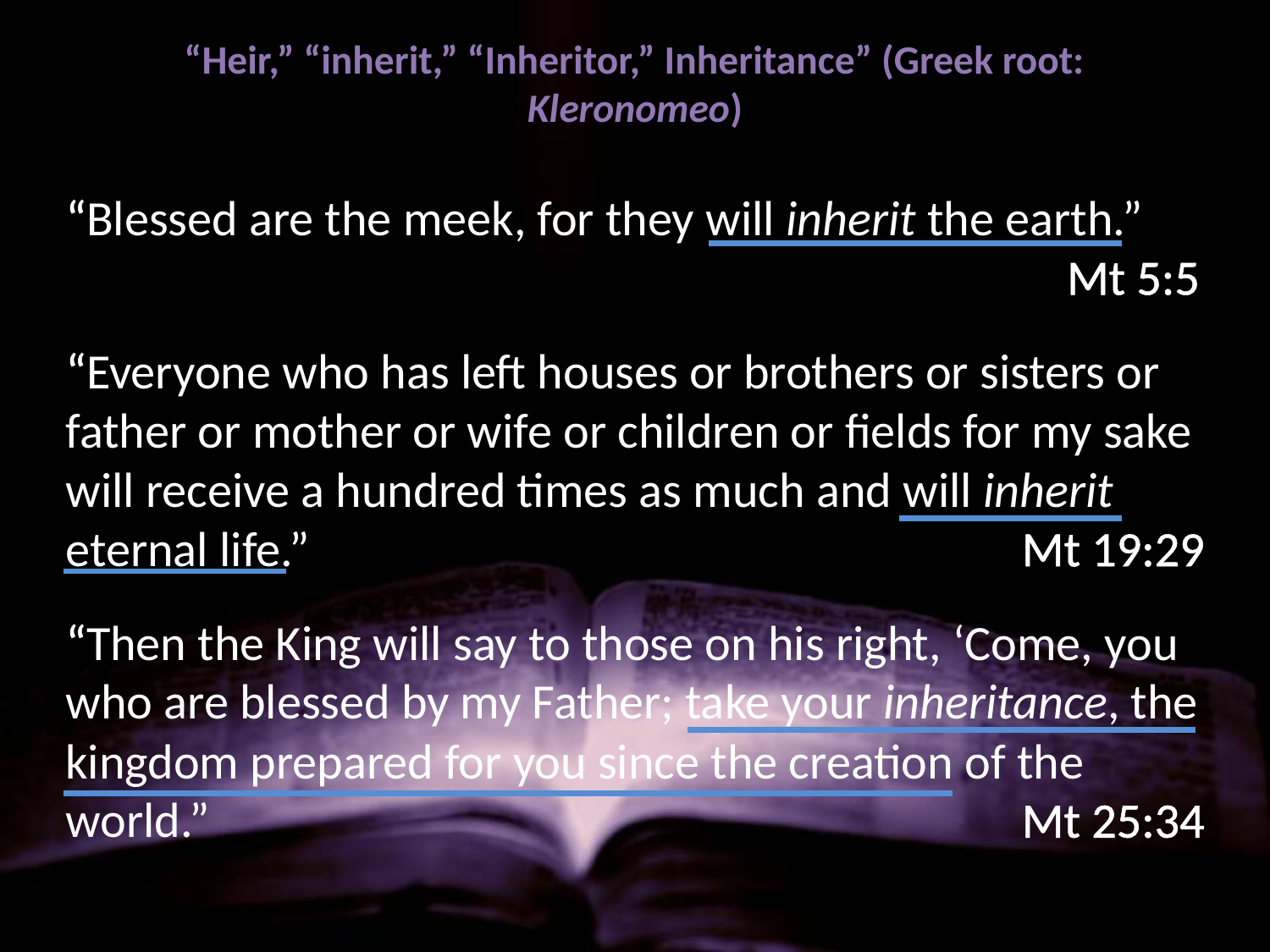

# “Heir,” “inherit,” “Inheritor,” Inheritance” (Greek root: Kleronomeo)
“Blessed are the meek, for they will inherit the earth.”	    							          Mt 5:5

“Everyone who has left houses or brothers or sisters or father or mother or wife or children or fields for my sake will receive a hundred times as much and will inherit eternal life.”        					      Mt 19:29

“Then the King will say to those on his right, ‘Come, you who are blessed by my Father; take your inheritance, the kingdom prepared for you since the creation of the world.”						      Mt 25:34